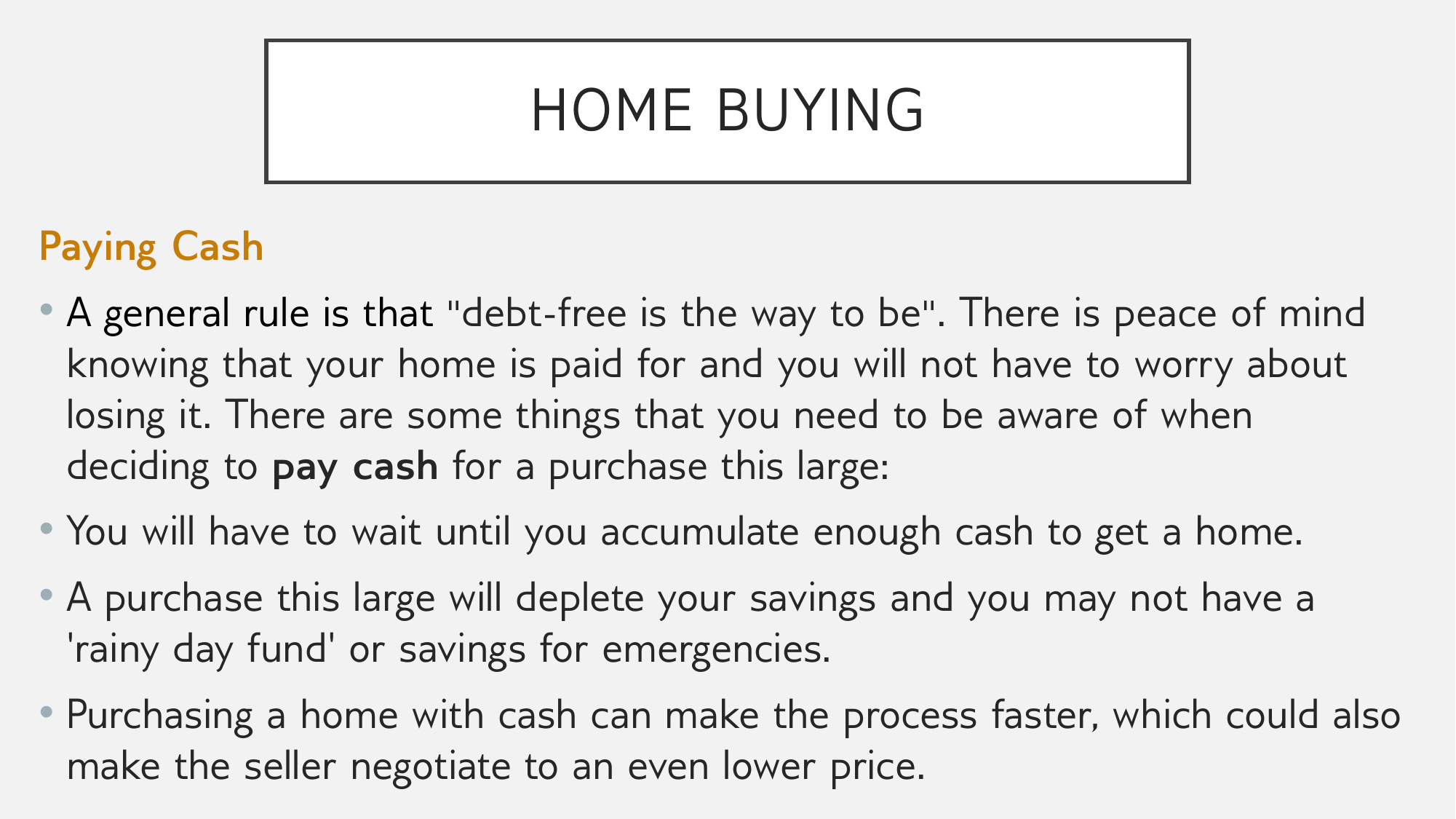

# Home buying
Paying Cash
A general rule is that "debt-free is the way to be". There is peace of mind knowing that your home is paid for and you will not have to worry about losing it. There are some things that you need to be aware of when deciding to pay cash for a purchase this large:
You will have to wait until you accumulate enough cash to get a home.
A purchase this large will deplete your savings and you may not have a 'rainy day fund' or savings for emergencies.
Purchasing a home with cash can make the process faster, which could also make the seller negotiate to an even lower price.